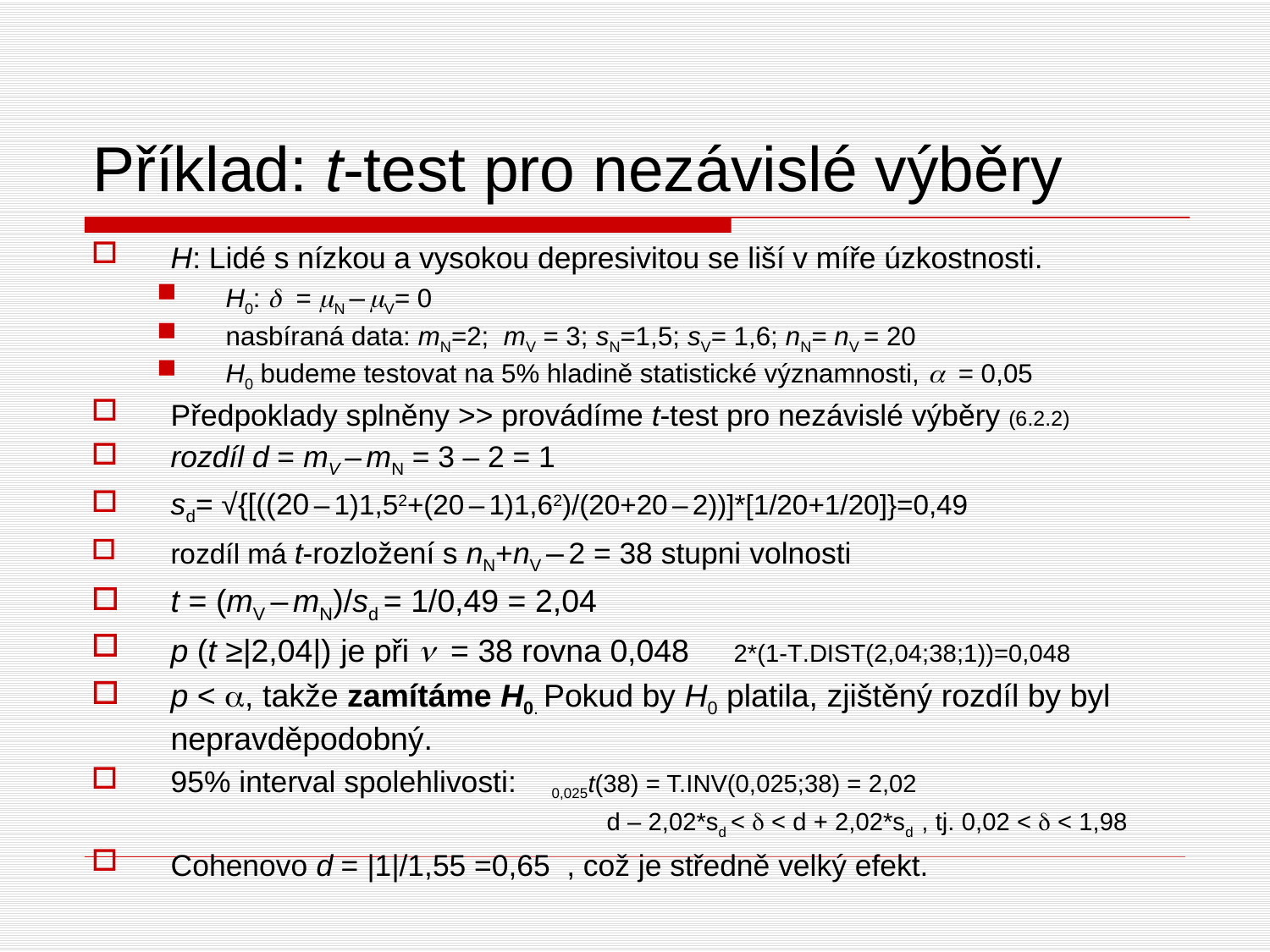

# Příklad: t-test pro nezávislé výběry
H: Lidé s nízkou a vysokou depresivitou se liší v míře úzkostnosti.
H0: δ  = μN – μV= 0
nasbíraná data: mN=2;  mV = 3; sN=1,5; sV= 1,6; nN= nV = 20
H0 budeme testovat na 5% hladině statistické významnosti, α = 0,05
Předpoklady splněny >> provádíme t-test pro nezávislé výběry (6.2.2)
rozdíl d = mV – mN = 3 – 2 = 1
sd= √{[((20 – 1)1,52+(20 – 1)1,62)/(20+20 – 2))]*[1/20+1/20]}=0,49
rozdíl má t-rozložení s nN+nV – 2 = 38 stupni volnosti
t = (mV – mN)/sd = 1/0,49 = 2,04
p (t ≥|2,04|) je při ν = 38 rovna 0,048     2*(1-T.DIST(2,04;38;1))=0,048
p < α, takže zamítáme H0. Pokud by H0 platila, zjištěný rozdíl by byl nepravděpodobný.
95% interval spolehlivosti: 	0,025t(38) = T.INV(0,025;38) = 2,02
				d – 2,02*sd < δ < d + 2,02*sd  , tj. 0,02 < δ < 1,98
Cohenovo d = |1|/1,55 =0,65  , což je středně velký efekt.